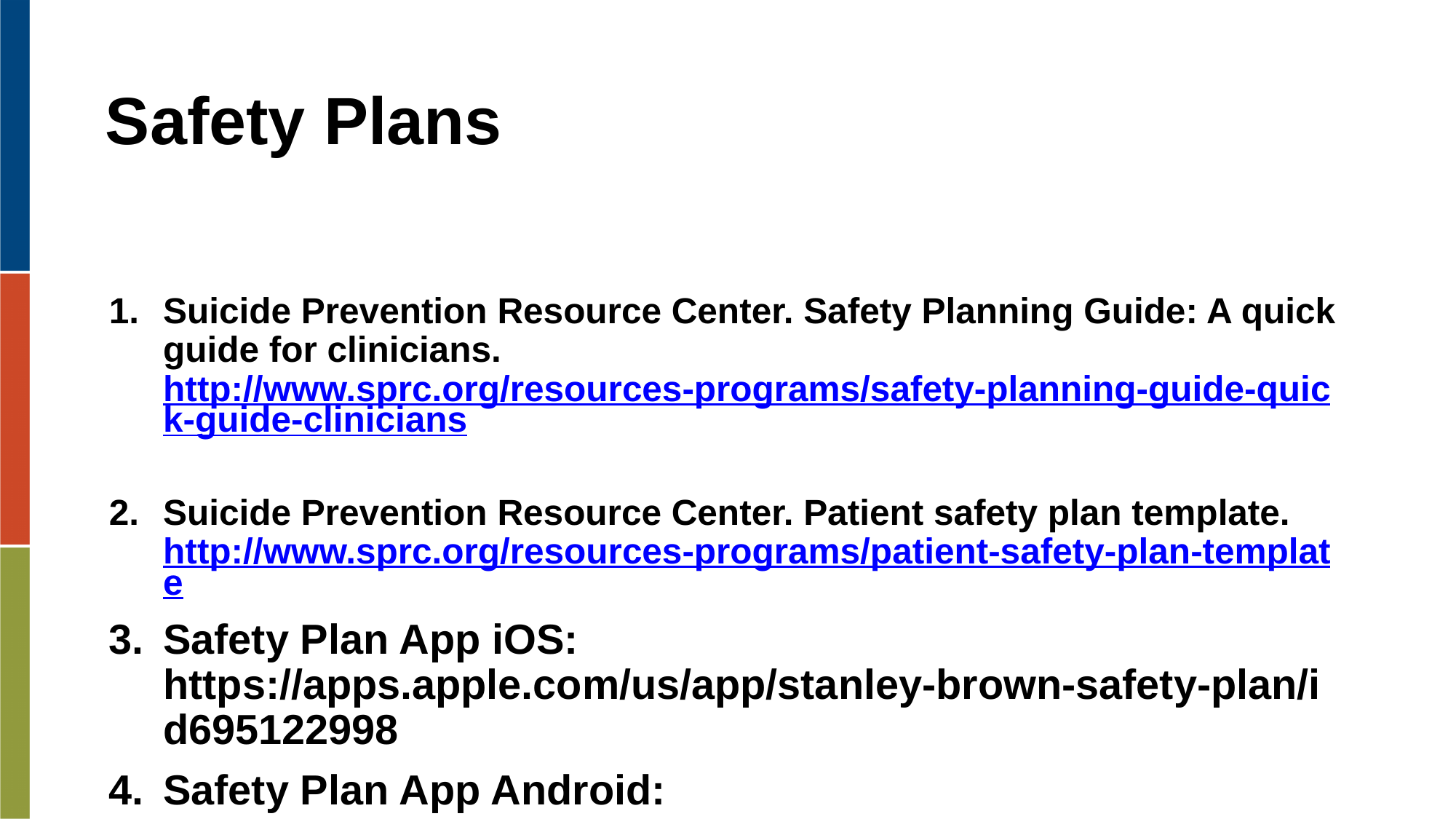

# Safety Plans
Suicide Prevention Resource Center. Safety Planning Guide: A quick guide for clinicians. http://www.sprc.org/resources-programs/safety-planning-guide-quick-guide-clinicians
Suicide Prevention Resource Center. Patient safety plan template. http://www.sprc.org/resources-programs/patient-safety-plan-template
Safety Plan App iOS: https://apps.apple.com/us/app/stanley-brown-safety-plan/id695122998
Safety Plan App Android: https://play.google.com/store/apps/details?id=com.twopenguinsstudios.safetyplanningguide&hl=en_US